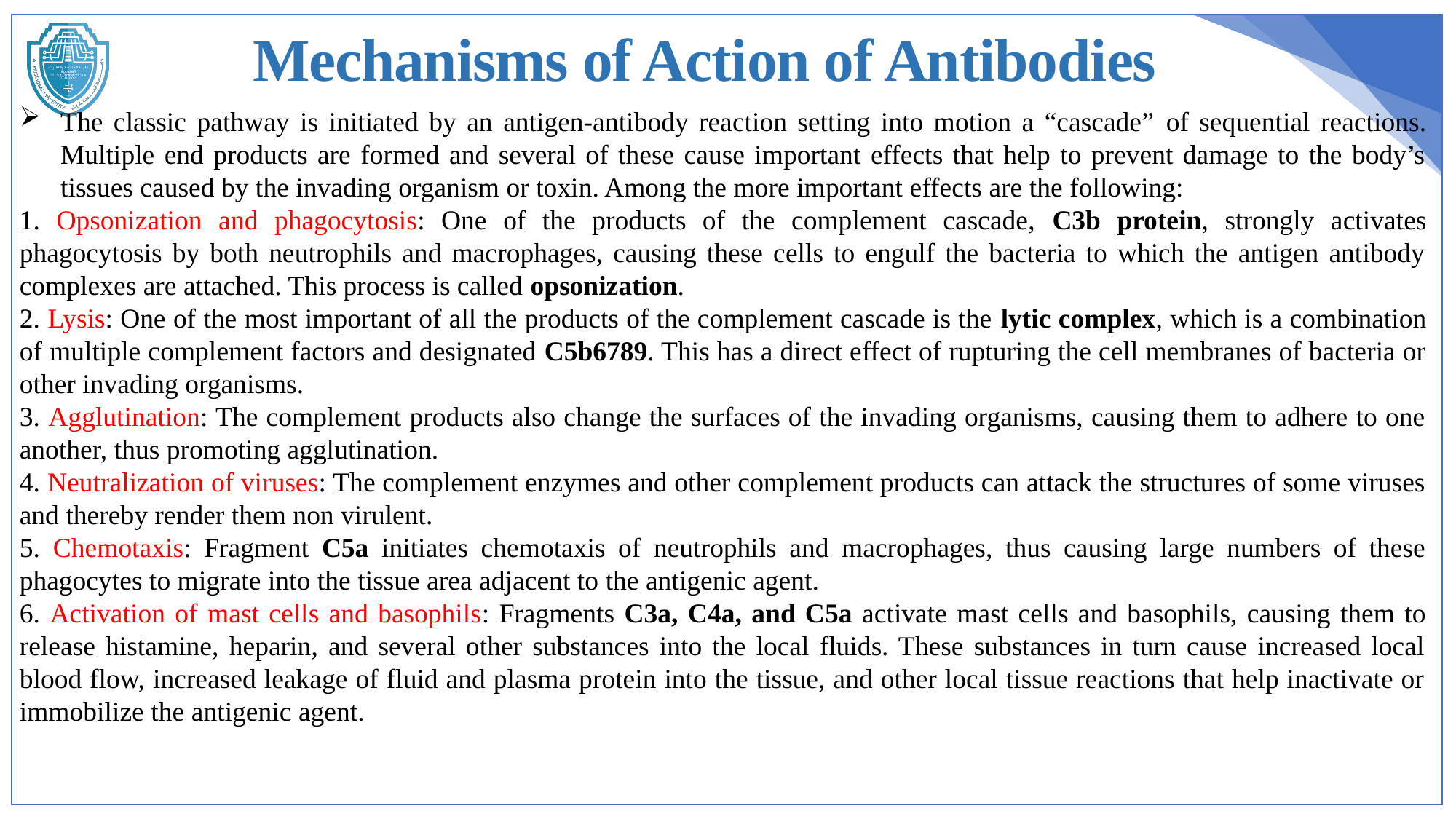

Mechanisms of Action of Antibodies
The classic pathway is initiated by an antigen-antibody reaction setting into motion a “cascade” of sequential reactions. Multiple end products are formed and several of these cause important effects that help to prevent damage to the body’s tissues caused by the invading organism or toxin. Among the more important effects are the following:
1. Opsonization and phagocytosis: One of the products of the complement cascade, C3b protein, strongly activates phagocytosis by both neutrophils and macrophages, causing these cells to engulf the bacteria to which the antigen antibody complexes are attached. This process is called opsonization.
2. Lysis: One of the most important of all the products of the complement cascade is the lytic complex, which is a combination of multiple complement factors and designated C5b6789. This has a direct effect of rupturing the cell membranes of bacteria or other invading organisms.
3. Agglutination: The complement products also change the surfaces of the invading organisms, causing them to adhere to one another, thus promoting agglutination.
4. Neutralization of viruses: The complement enzymes and other complement products can attack the structures of some viruses and thereby render them non virulent.
5. Chemotaxis: Fragment C5a initiates chemotaxis of neutrophils and macrophages, thus causing large numbers of these phagocytes to migrate into the tissue area adjacent to the antigenic agent.
6. Activation of mast cells and basophils: Fragments C3a, C4a, and C5a activate mast cells and basophils, causing them to release histamine, heparin, and several other substances into the local fluids. These substances in turn cause increased local blood flow, increased leakage of fluid and plasma protein into the tissue, and other local tissue reactions that help inactivate or immobilize the antigenic agent.